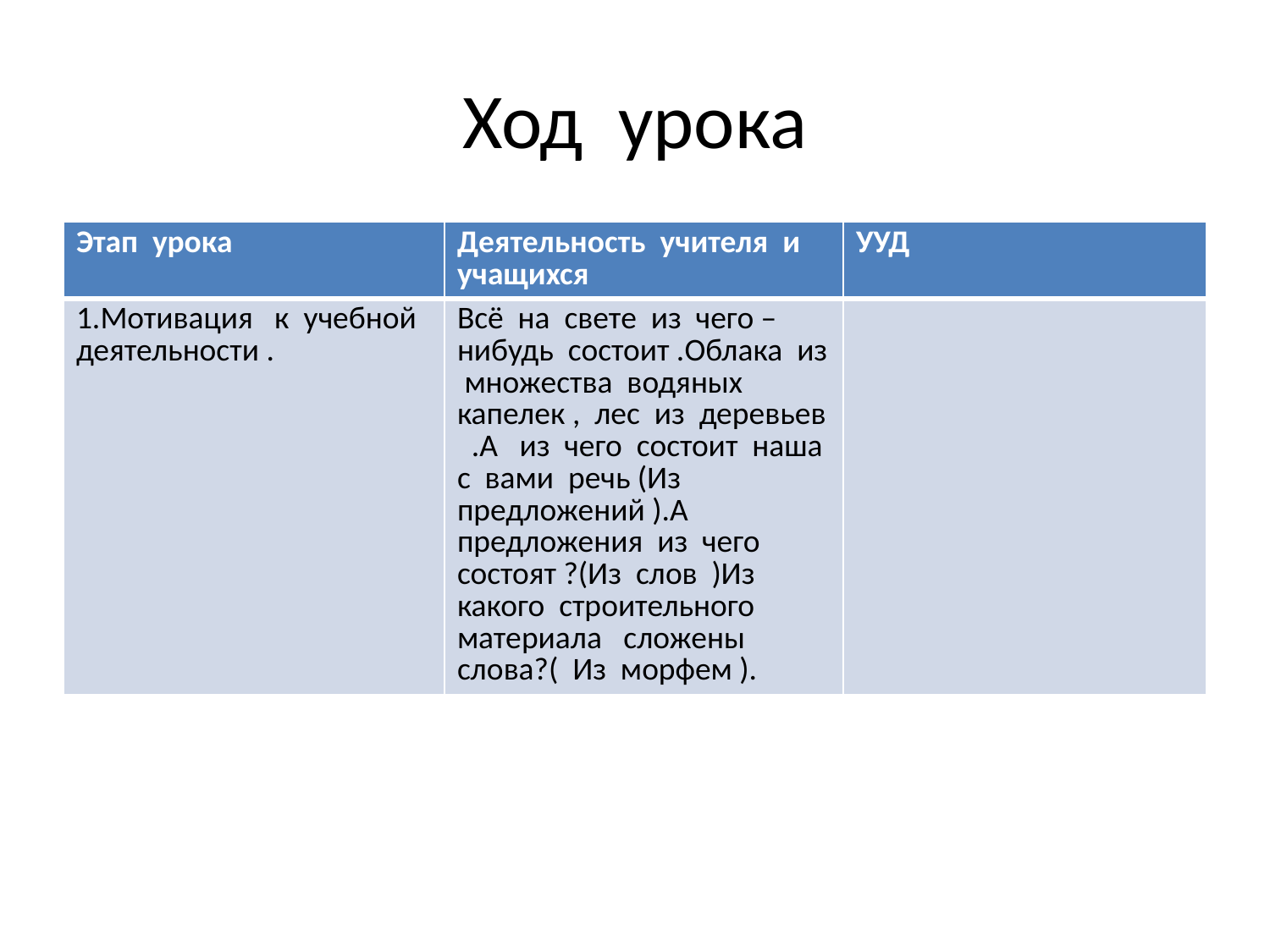

# Ход  урока
| Этап урока | Деятельность учителя и учащихся | УУД |
| --- | --- | --- |
| 1.Мотивация к учебной деятельности . | Всё на свете из чего – нибудь состоит .Облака из множества водяных капелек , лес из деревьев .А из чего состоит наша с вами речь (Из предложений ).А предложения из чего состоят ?(Из слов )Из какого строительного материала сложены слова?( Из морфем ). |  |